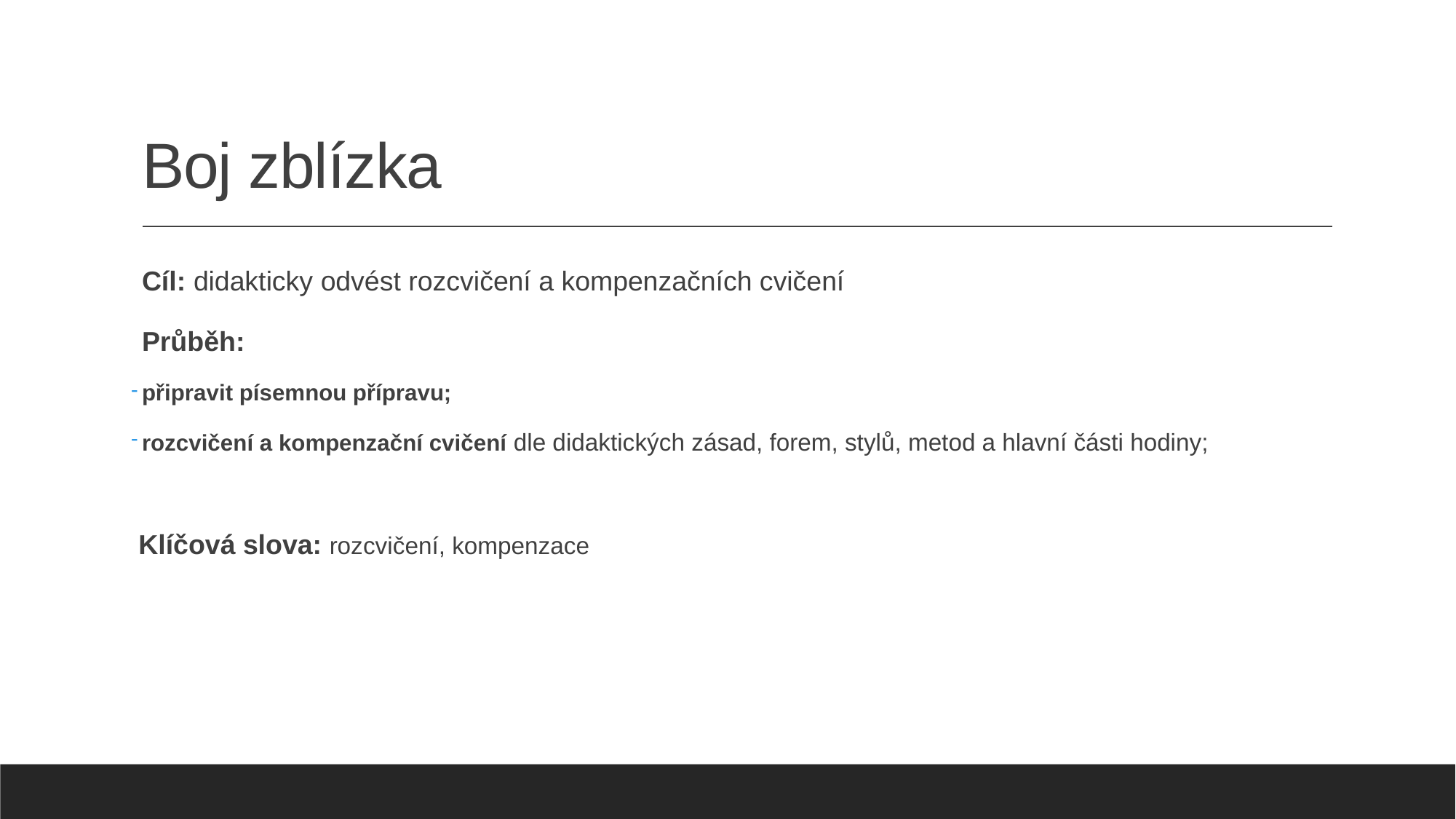

# Boj zblízka
Cíl: didakticky odvést rozcvičení a kompenzačních cvičení
Průběh:
připravit písemnou přípravu;
rozcvičení a kompenzační cvičení dle didaktických zásad, forem, stylů, metod a hlavní části hodiny;

 Klíčová slova: rozcvičení, kompenzace